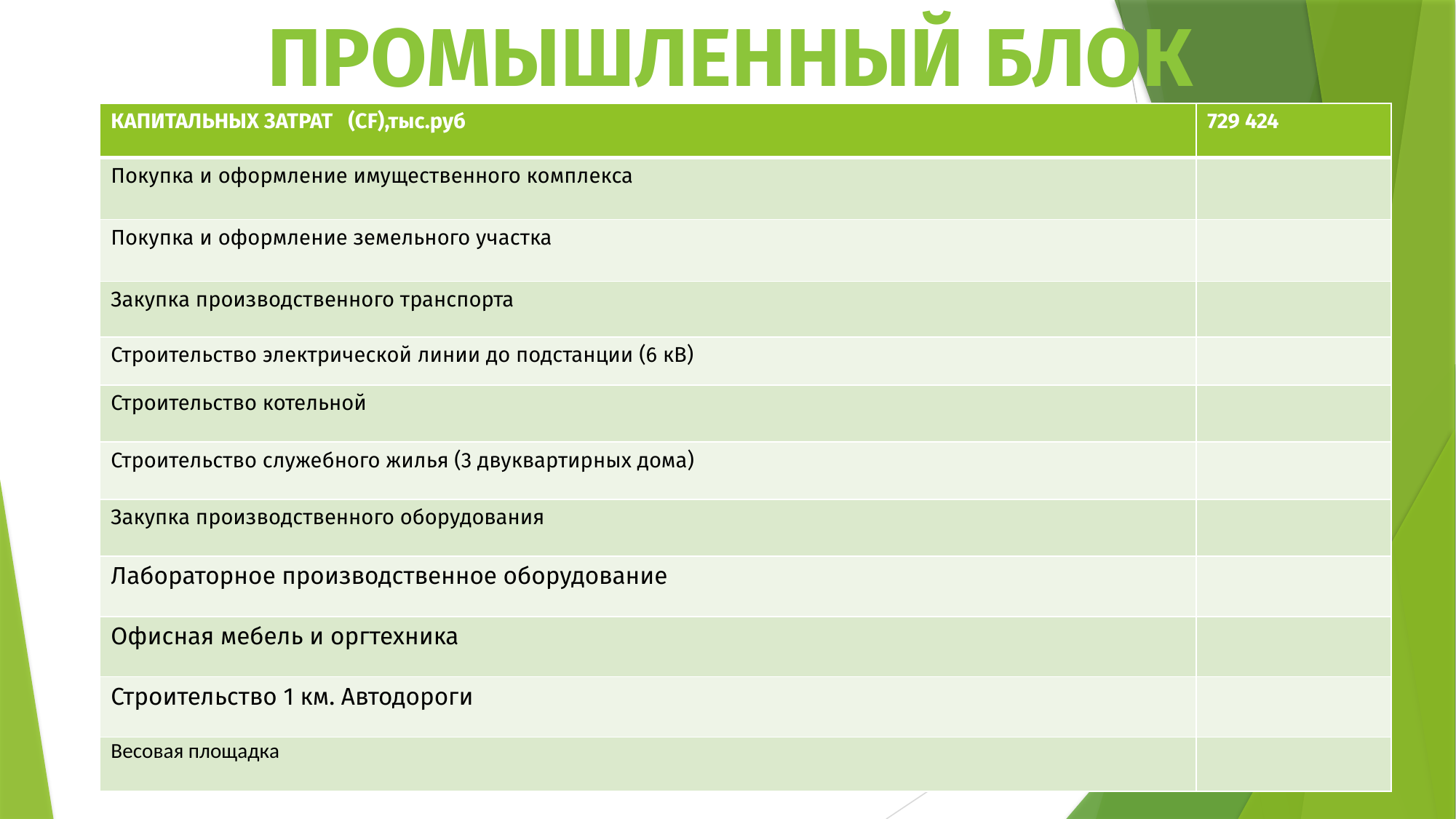

Промышленный блок
| КАПИТАЛЬНЫХ ЗАТРАТ (CF),тыс.руб | 729 424 |
| --- | --- |
| Покупка и оформление имущественного комплекса |  |
| Покупка и оформление земельного участка |  |
| Закупка производственного транспорта |  |
| Строительство электрической линии до подстанции (6 кВ) |  |
| Строительство котельной |  |
| Строительство служебного жилья (3 двуквартирных дома) |  |
| Закупка производственного оборудования |  |
| Лабораторное производственное оборудование |  |
| Офисная мебель и оргтехника |  |
| Строительство 1 км. Автодороги |  |
| Весовая площадка |  |